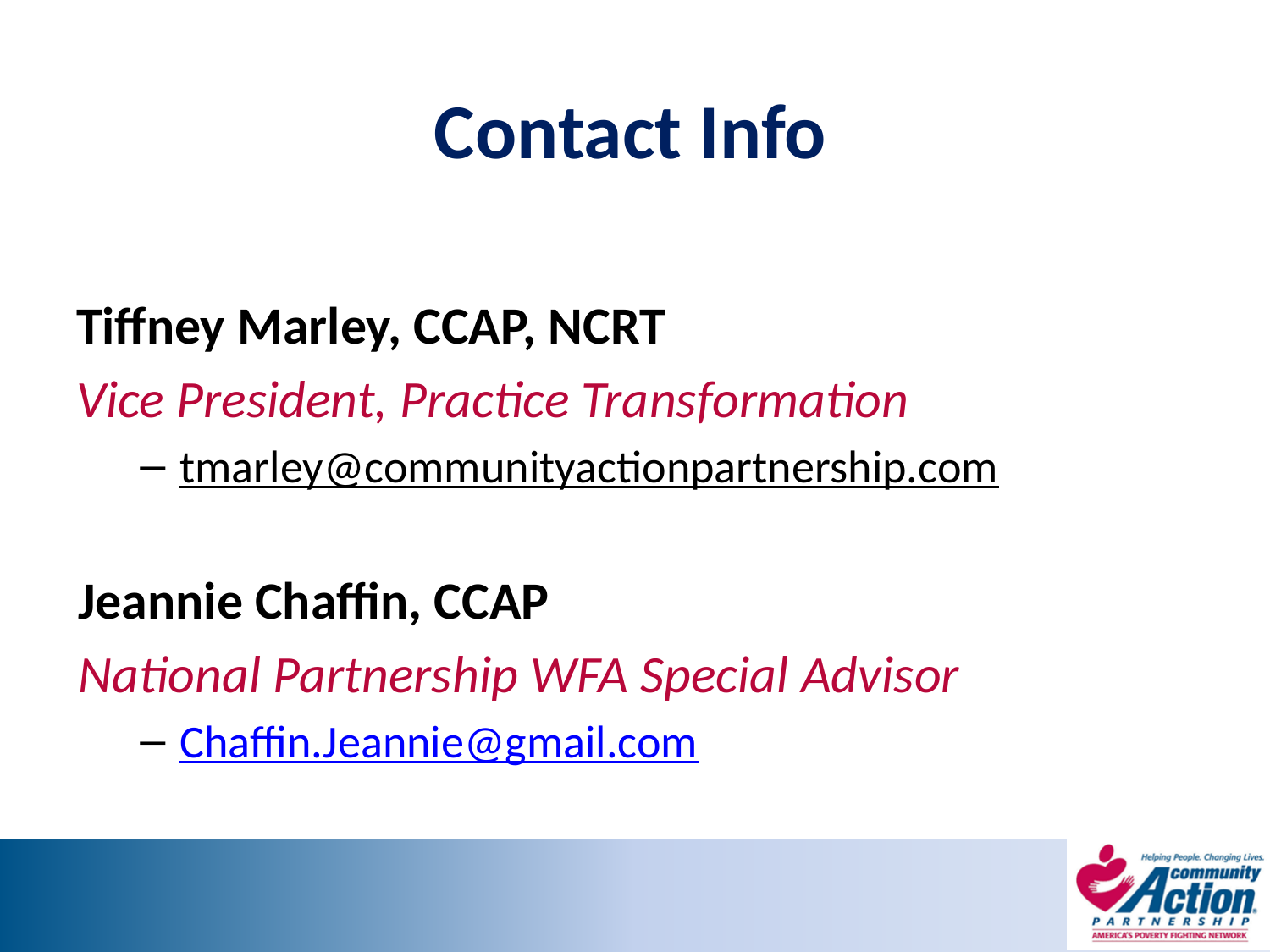

# Contact Info

Tiffney Marley, CCAP, NCRT
Vice President, Practice Transformation
tmarley@communityactionpartnership.com

Jeannie Chaffin, CCAP
National Partnership WFA Special Advisor
Chaffin.Jeannie@gmail.com